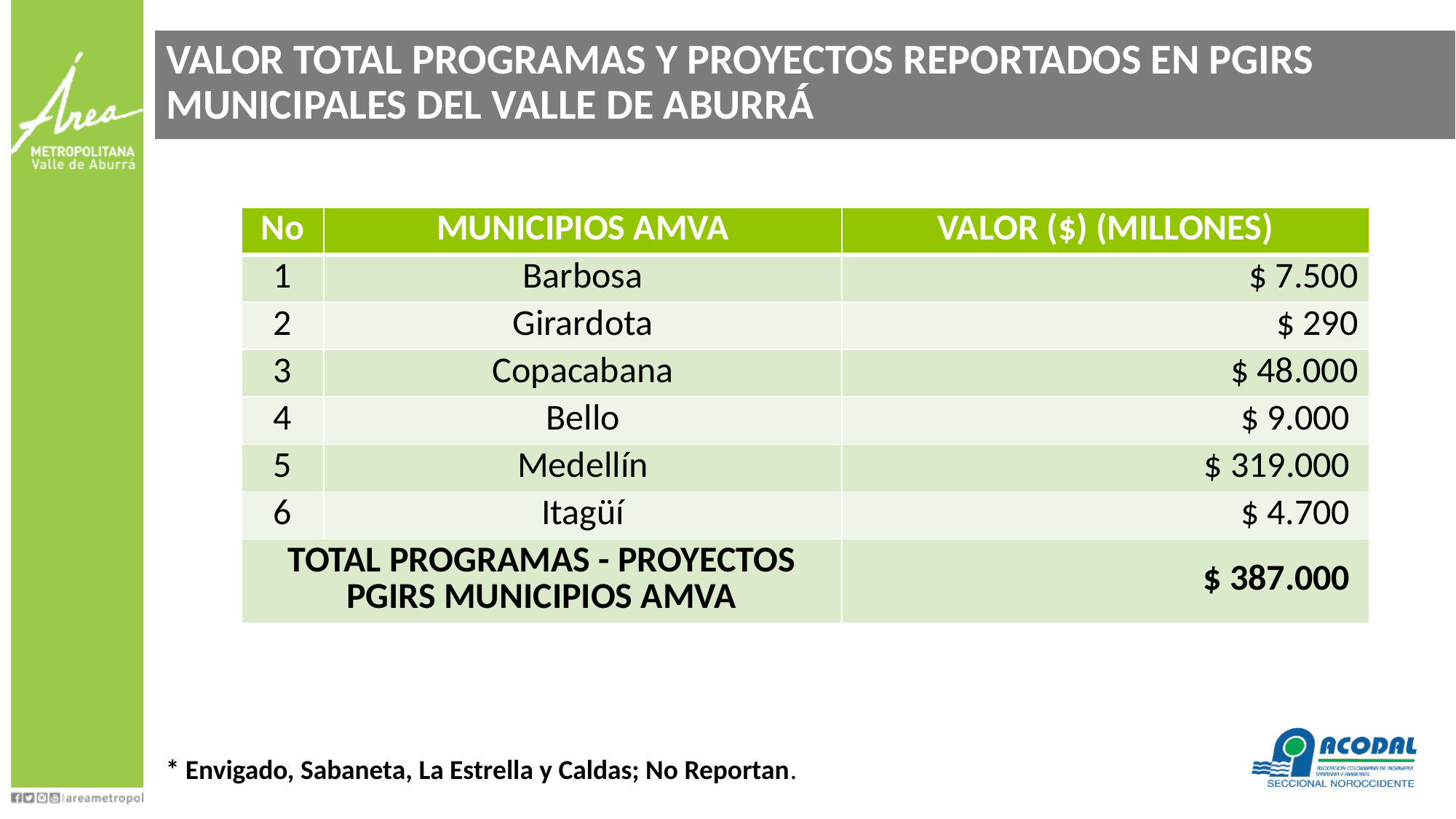

# VALOR TOTAL PROGRAMAS Y PROYECTOS REPORTADOS EN PGIRS MUNICIPALES DEL VALLE DE ABURRÁ
| No | MUNICIPIOS AMVA | VALOR ($) (MILLONES) |
| --- | --- | --- |
| 1 | Barbosa | $ 7.500 |
| 2 | Girardota | $ 290 |
| 3 | Copacabana | $ 48.000 |
| 4 | Bello | $ 9.000 |
| 5 | Medellín | $ 319.000 |
| 6 | Itagüí | $ 4.700 |
| TOTAL PROGRAMAS - PROYECTOS PGIRS MUNICIPIOS AMVA |  | $ 387.000 |
* Envigado, Sabaneta, La Estrella y Caldas; No Reportan.